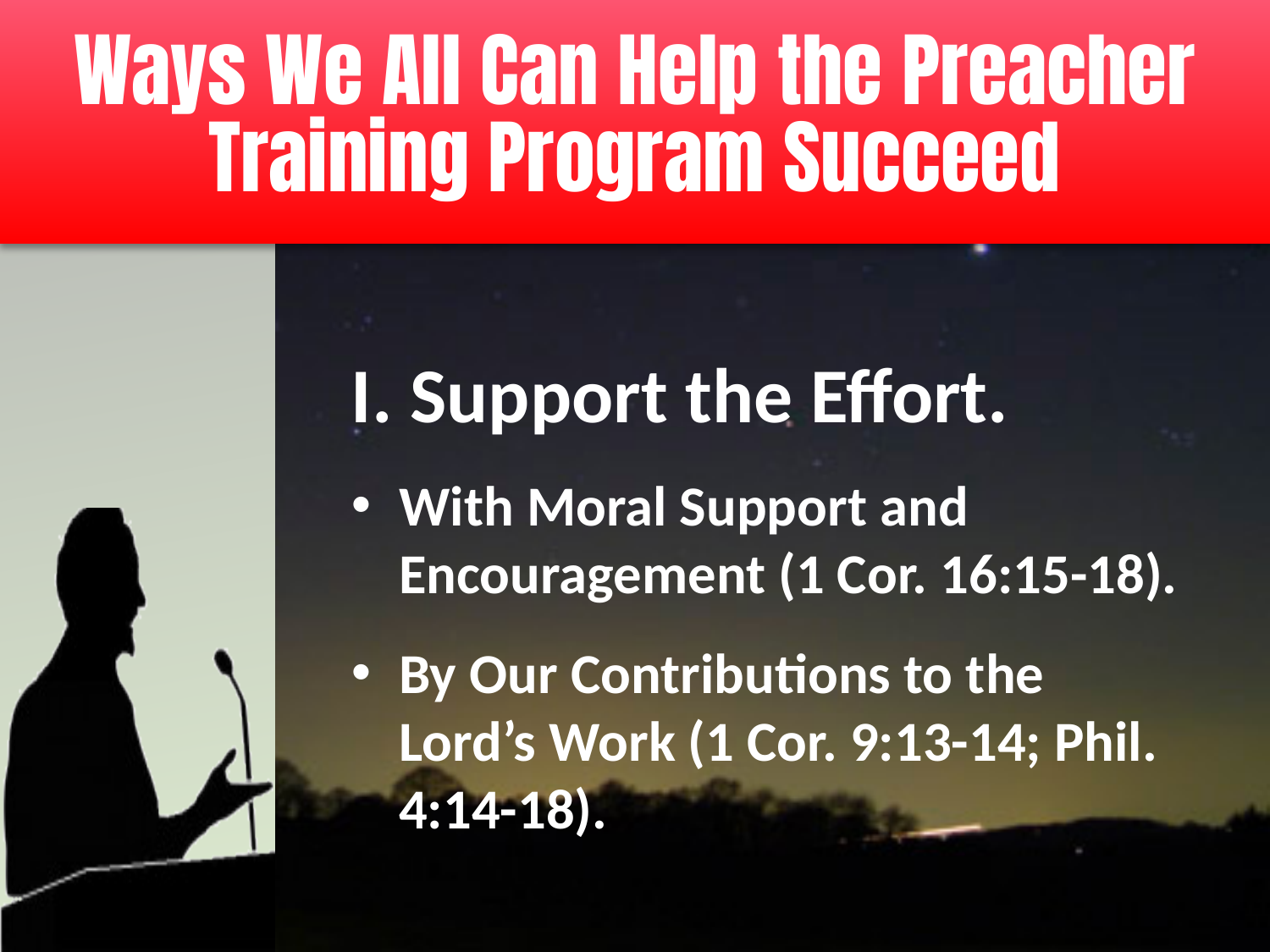

# Ways We All Can Help the Preacher Training Program Succeed
I. Support the Effort.
With Moral Support and Encouragement (1 Cor. 16:15-18).
By Our Contributions to the Lord’s Work (1 Cor. 9:13-14; Phil. 4:14-18).